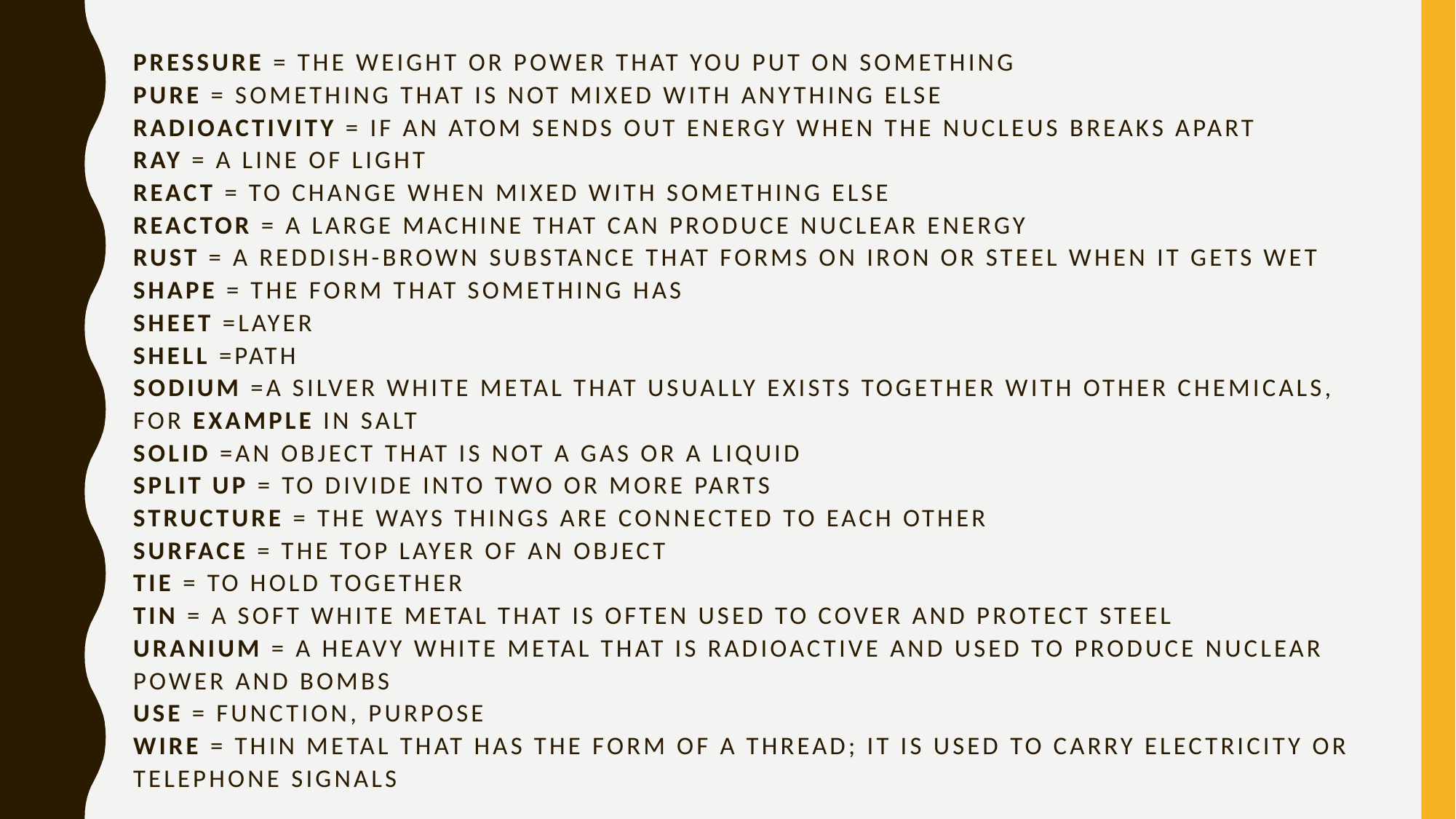

# pressure = the weight or power that you put on something pure = something that is not mixed with anything else radioactivity = if an atom sends out energy when the nucleus breaks apart ray = a line of light react = to change when mixed with something else reactor = a large machine that can produce nuclear energy rust = a reddish-brown substance that forms on iron or steel when it gets wet shape = the form that something has sheet =layer shell =path sodium =a silver white metal that usually exists together with other chemicals, for example in salt solid =an object that is not a gas or a liquid split up = to divide into two or more parts structure = the ways things are connected to each other surface = the top layer of an object tie = to hold together tin = a soft white metal that is often used to cover and protect steel uranium = a heavy white metal that is radioactive and used to produce nuclear power and bombs use = function, purpose wire = thin metal that has the form of a thread; it is used to carry electricity or telephone signals